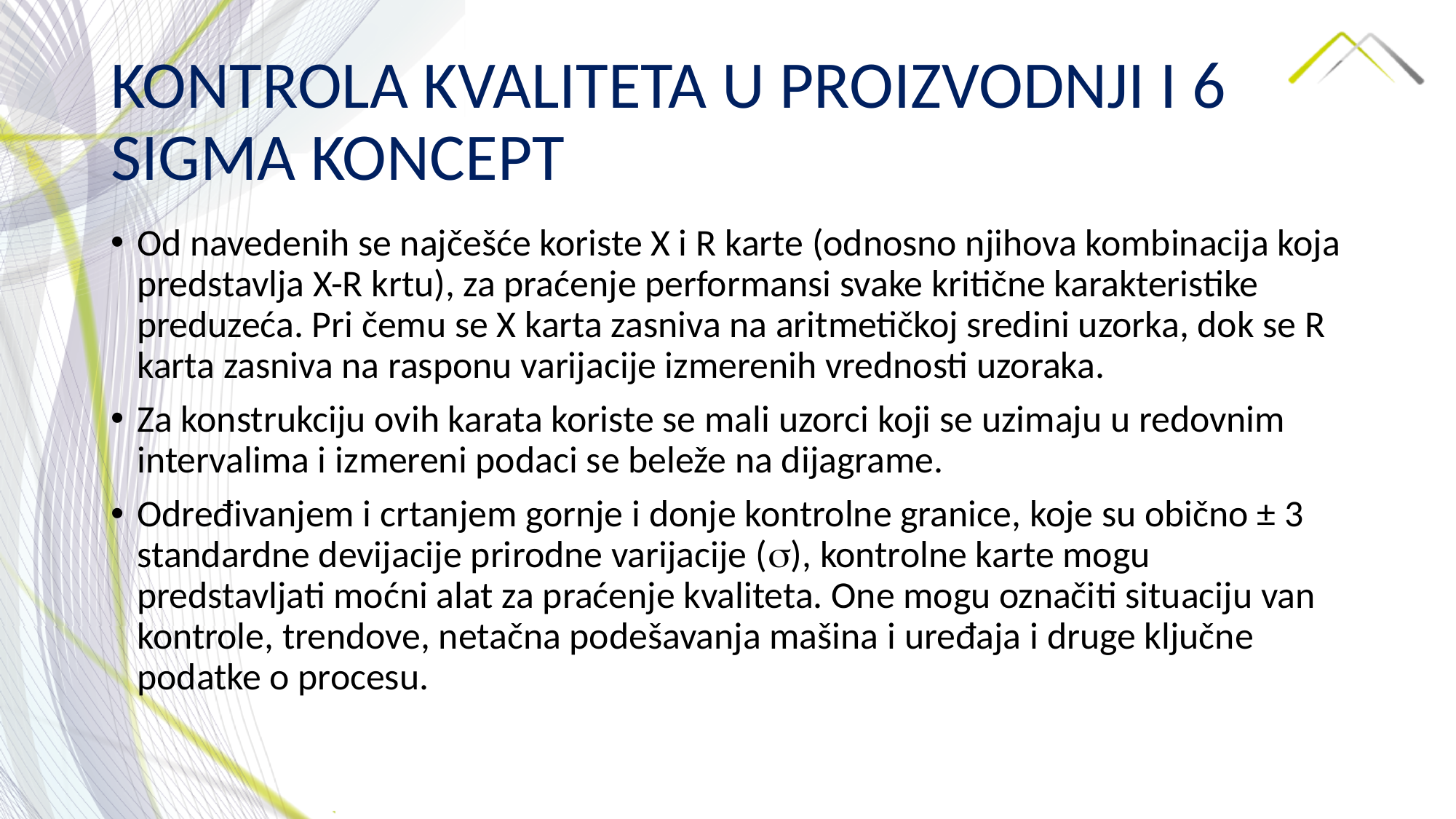

# KONTROLA KVALITETA U PROIZVODNJI I 6 SIGMA KONCEPT
Od navedenih se najčešće koriste X i R karte (odnosno njihova kombinacija koja predstavlja X-R krtu), za praćenje performansi svake kritične karakteristike preduzeća. Pri čemu se X karta zasniva na aritmetičkoj sredini uzorka, dok se R karta zasniva na rasponu varijacije izmerenih vrednosti uzoraka.
Za konstrukciju ovih karata koriste se mali uzorci koji se uzimaju u redovnim intervalima i izmereni podaci se beleže na dijagrame.
Određivanjem i crtanjem gornje i donje kontrolne granice, koje su obično ± 3 standardne devijacije prirodne varijacije (σ), kontrolne karte mogu predstavljati moćni alat za praćenje kvaliteta. One mogu označiti situaciju van kontrole, trendove, netačna podešavanja mašina i uređaja i druge ključne podatke o procesu.